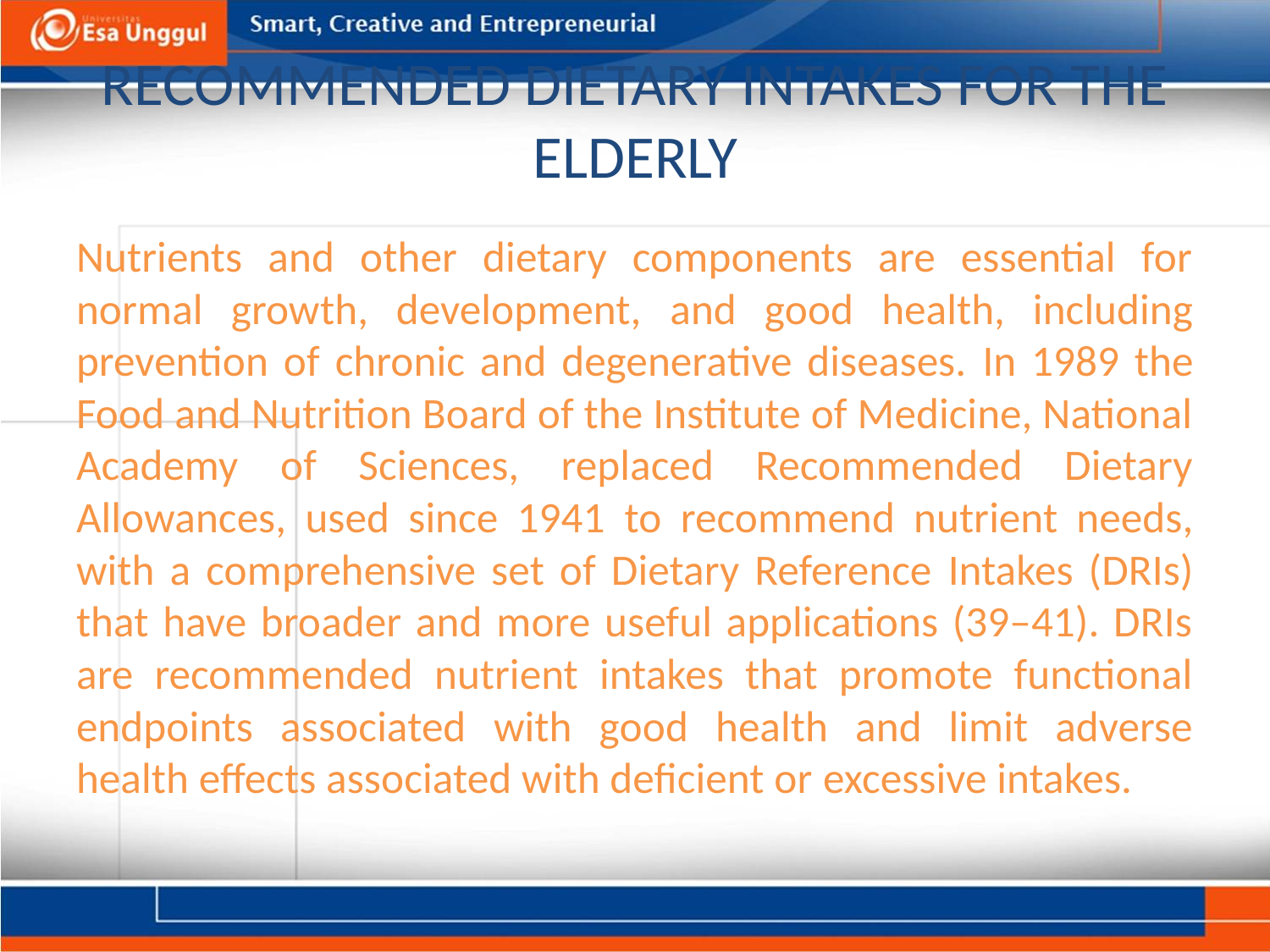

# RECOMMENDED DIETARY INTAKES FOR THE ELDERLY
Nutrients and other dietary components are essential for normal growth, development, and good health, including prevention of chronic and degenerative diseases. In 1989 the Food and Nutrition Board of the Institute of Medicine, National Academy of Sciences, replaced Recommended Dietary Allowances, used since 1941 to recommend nutrient needs, with a comprehensive set of Dietary Reference Intakes (DRIs) that have broader and more useful applications (39–41). DRIs are recommended nutrient intakes that promote functional endpoints associated with good health and limit adverse health effects associated with deficient or excessive intakes.